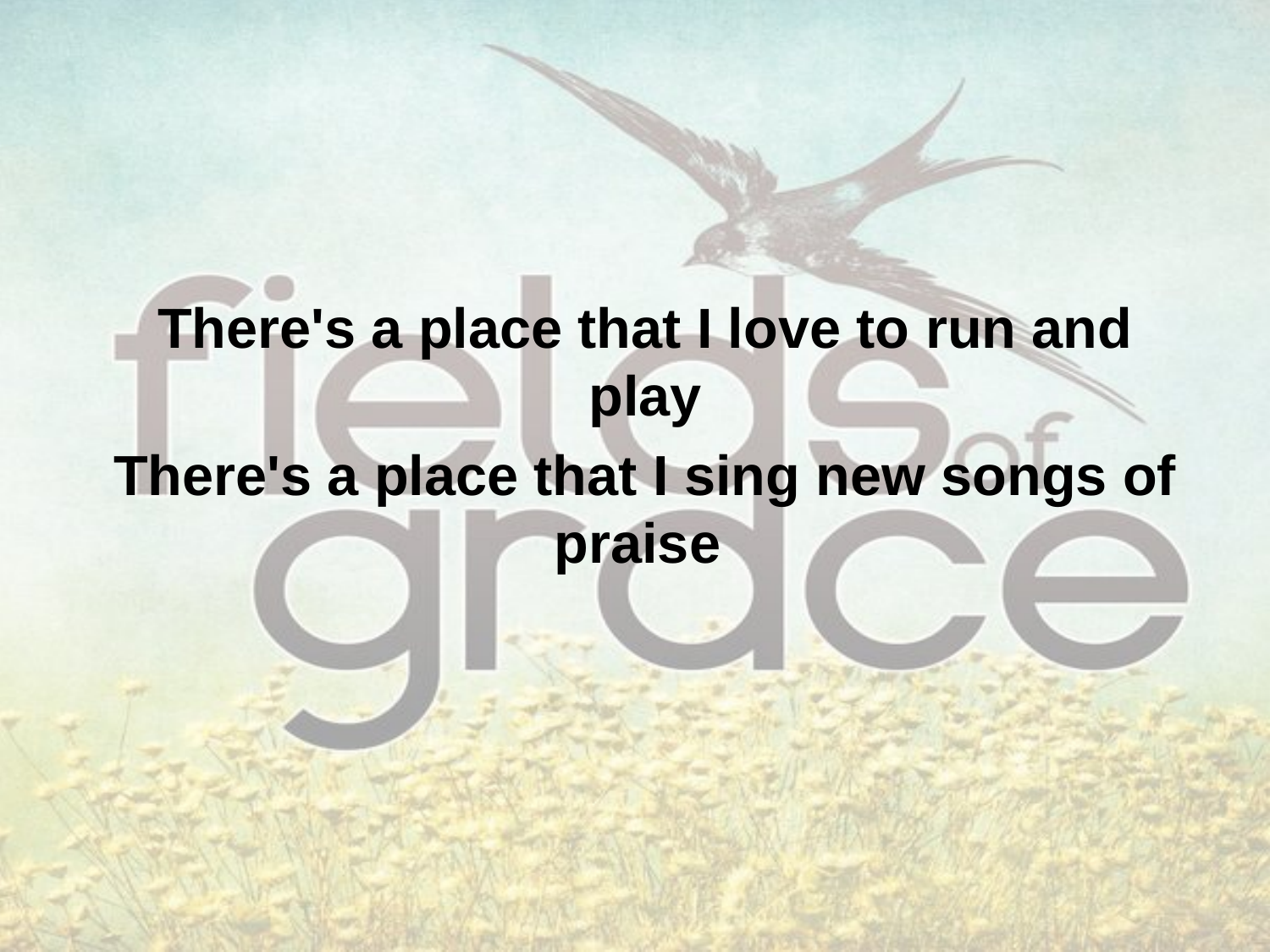

There's a place that I love to run and play
There's a place that I sing new songs of praise